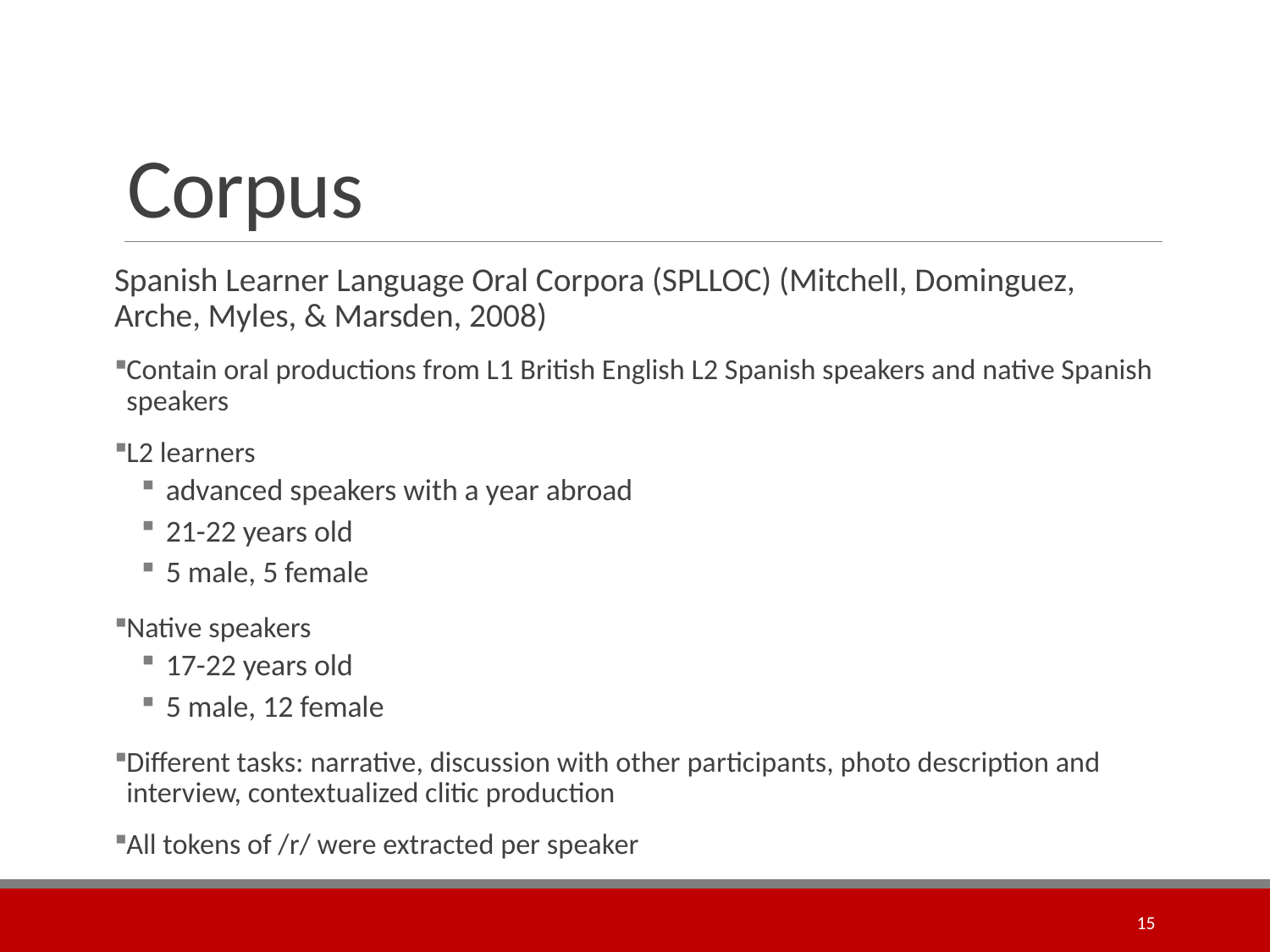

# Corpus
Spanish Learner Language Oral Corpora (SPLLOC) (Mitchell, Dominguez, Arche, Myles, & Marsden, 2008)
Contain oral productions from L1 British English L2 Spanish speakers and native Spanish speakers
L2 learners
advanced speakers with a year abroad
21-22 years old
5 male, 5 female
Native speakers
17-22 years old
5 male, 12 female
Different tasks: narrative, discussion with other participants, photo description and interview, contextualized clitic production
All tokens of /r/ were extracted per speaker

15